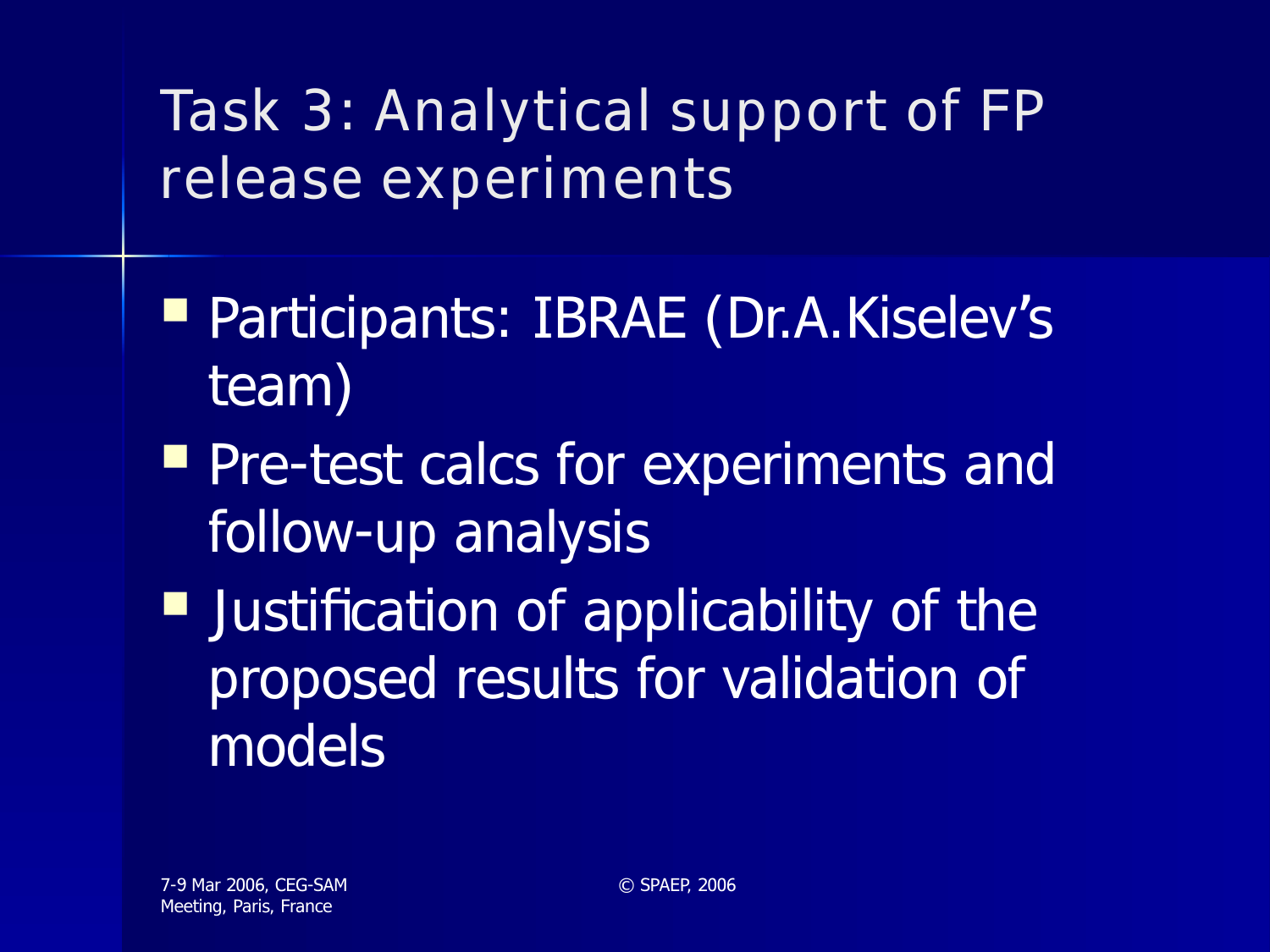

# Task 3: Analytical support of FP release experiments
Participants: IBRAE (Dr.A.Kiselev’s team)
Pre-test calcs for experiments and follow-up analysis
Justification of applicability of the proposed results for validation of models
7-9 Mar 2006, CEG-SAM Meeting, Paris, France
© SPAEP, 2006